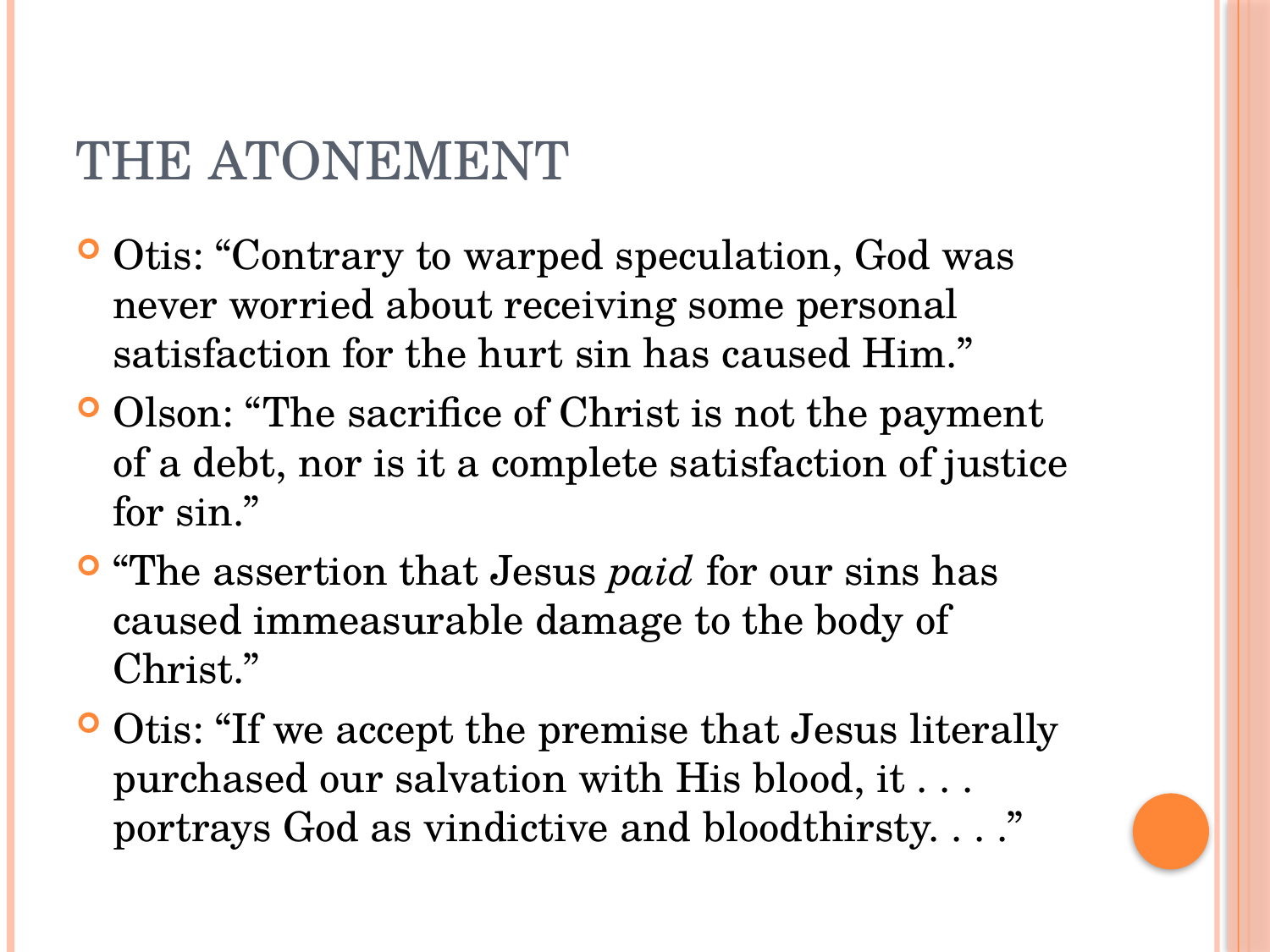

# The atonement
Otis: “Contrary to warped speculation, God was never worried about receiving some personal satisfaction for the hurt sin has caused Him.”
Olson: “The sacrifice of Christ is not the payment of a debt, nor is it a complete satisfaction of justice for sin.”
“The assertion that Jesus paid for our sins has caused immeasurable damage to the body of Christ.”
Otis: “If we accept the premise that Jesus literally purchased our salvation with His blood, it . . . portrays God as vindictive and bloodthirsty. . . .”